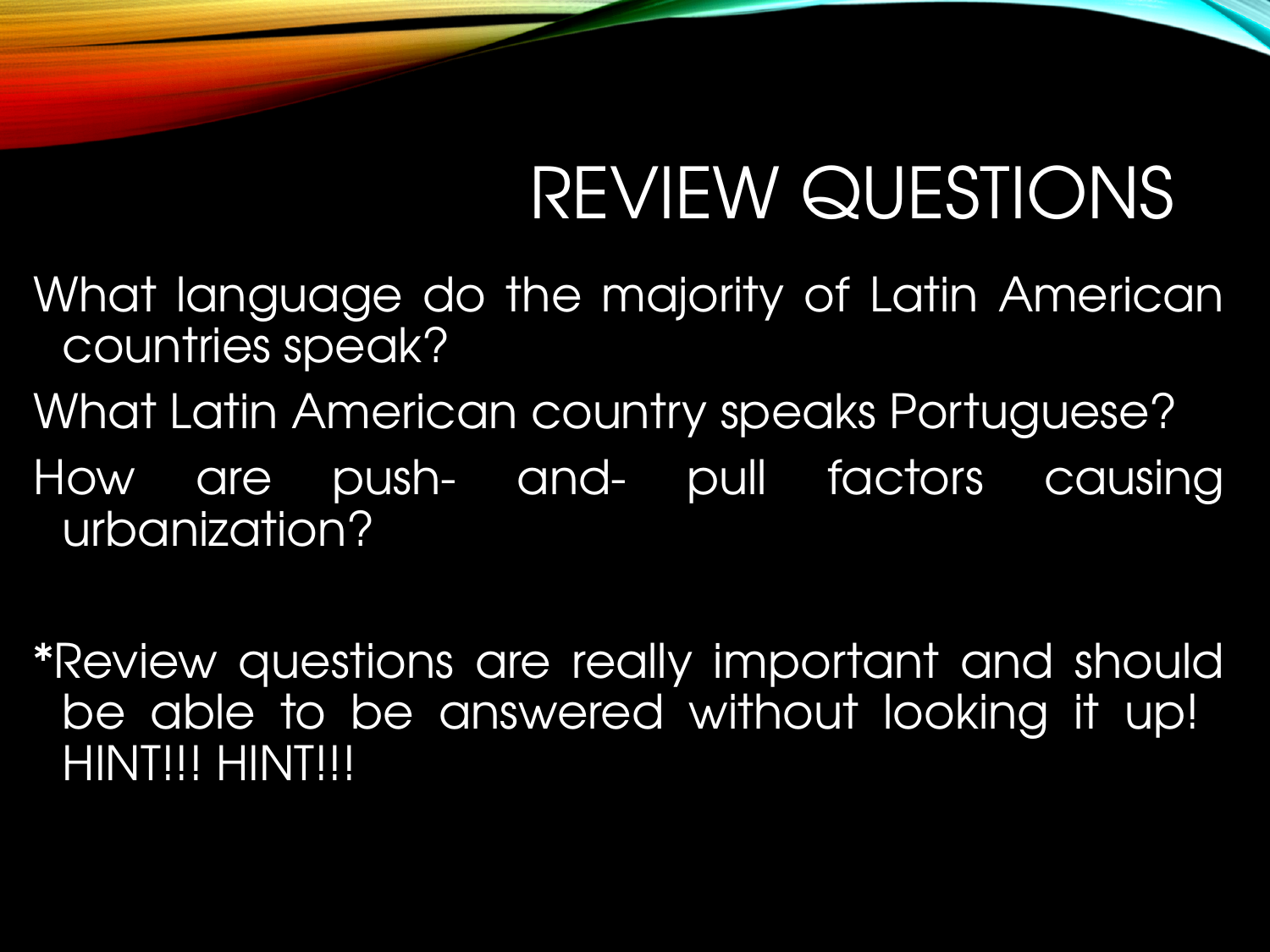

# Review Questions
What language do the majority of Latin American countries speak?
What Latin American country speaks Portuguese?
How are push- and- pull factors causing urbanization?

*Review questions are really important and should be able to be answered without looking it up!  HINT!!! HINT!!!